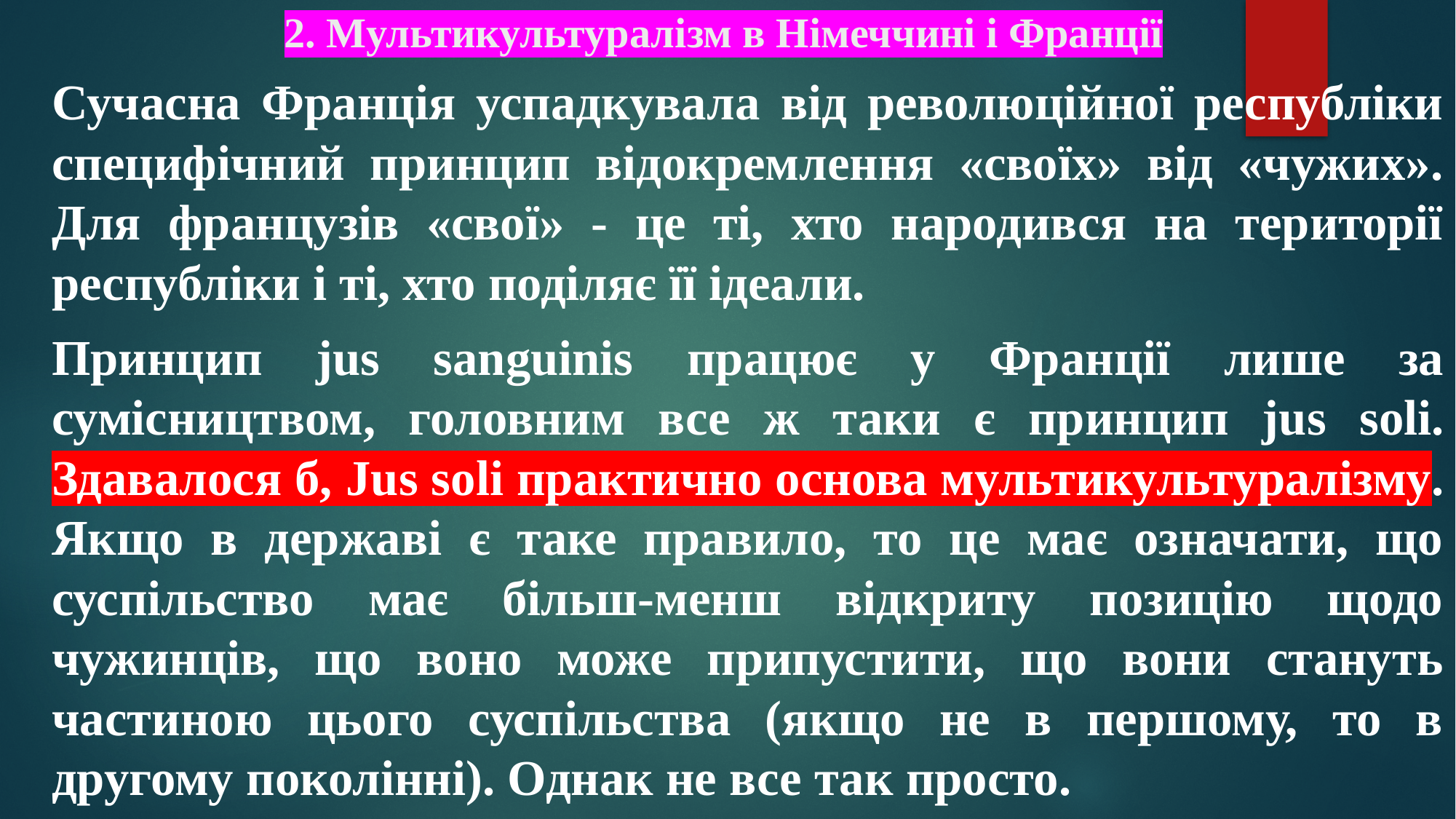

# 2. Мультикультуралізм в Німеччині і Франції
Сучасна Франція успадкувала від революційної республіки специфічний принцип відокремлення «своїх» від «чужих». Для французів «свої» - це ті, хто народився на території республіки і ті, хто поділяє її ідеали.
Принцип jus sanguinis працює у Франції лише за сумісництвом, головним все ж таки є принцип jus soli. Здавалося б, Jus soli практично основа мультикультуралізму. Якщо в державі є таке правило, то це має означати, що суспільство має більш-менш відкриту позицію щодо чужинців, що воно може припустити, що вони стануть частиною цього суспільства (якщо не в першому, то в другому поколінні). Однак не все так просто.